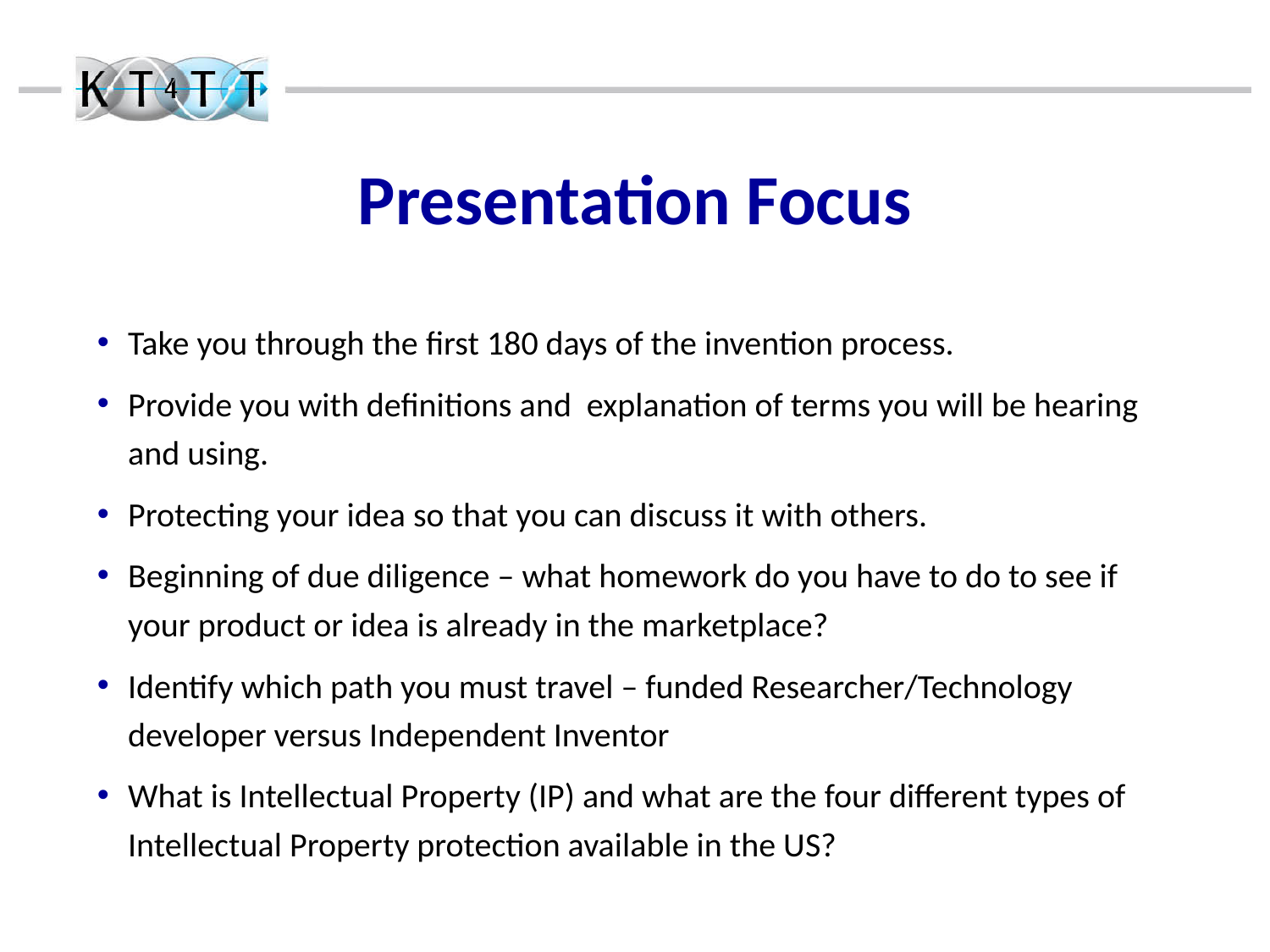

# Presentation Focus
Take you through the first 180 days of the invention process.
Provide you with definitions and  explanation of terms you will be hearing and using.
Protecting your idea so that you can discuss it with others.
Beginning of due diligence – what homework do you have to do to see if your product or idea is already in the marketplace?
Identify which path you must travel – funded Researcher/Technology developer versus Independent Inventor
What is Intellectual Property (IP) and what are the four different types of Intellectual Property protection available in the US?